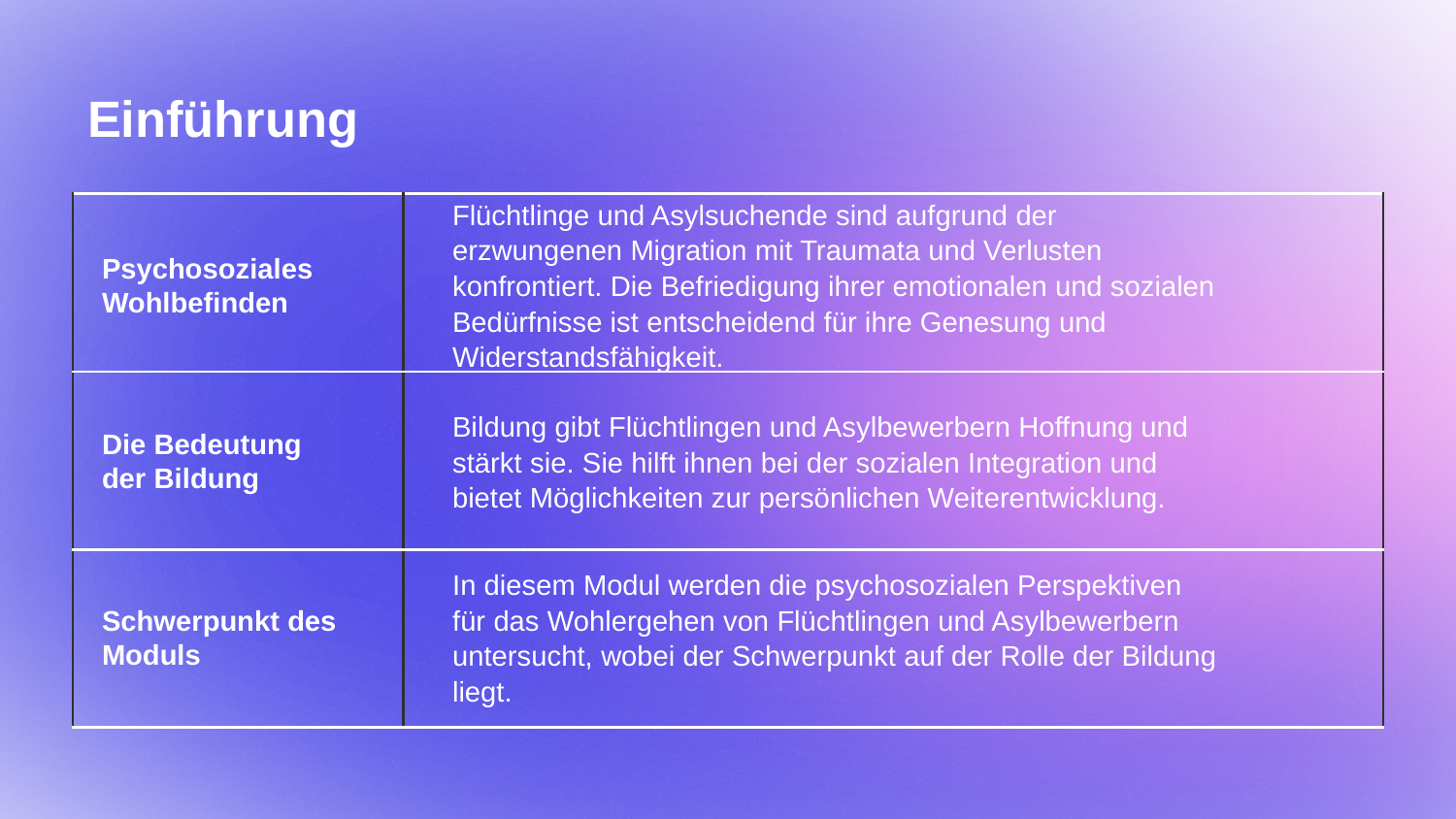

# Einführung
|  |  |
| --- | --- |
|  |  |
|  |  |
Flüchtlinge und Asylsuchende sind aufgrund der erzwungenen Migration mit Traumata und Verlusten konfrontiert. Die Befriedigung ihrer emotionalen und sozialen Bedürfnisse ist entscheidend für ihre Genesung und Widerstandsfähigkeit.
Psychosoziales Wohlbefinden
Bildung gibt Flüchtlingen und Asylbewerbern Hoffnung und stärkt sie. Sie hilft ihnen bei der sozialen Integration und bietet Möglichkeiten zur persönlichen Weiterentwicklung.
Die Bedeutung der Bildung
In diesem Modul werden die psychosozialen Perspektiven für das Wohlergehen von Flüchtlingen und Asylbewerbern untersucht, wobei der Schwerpunkt auf der Rolle der Bildung liegt.
Schwerpunkt des Moduls